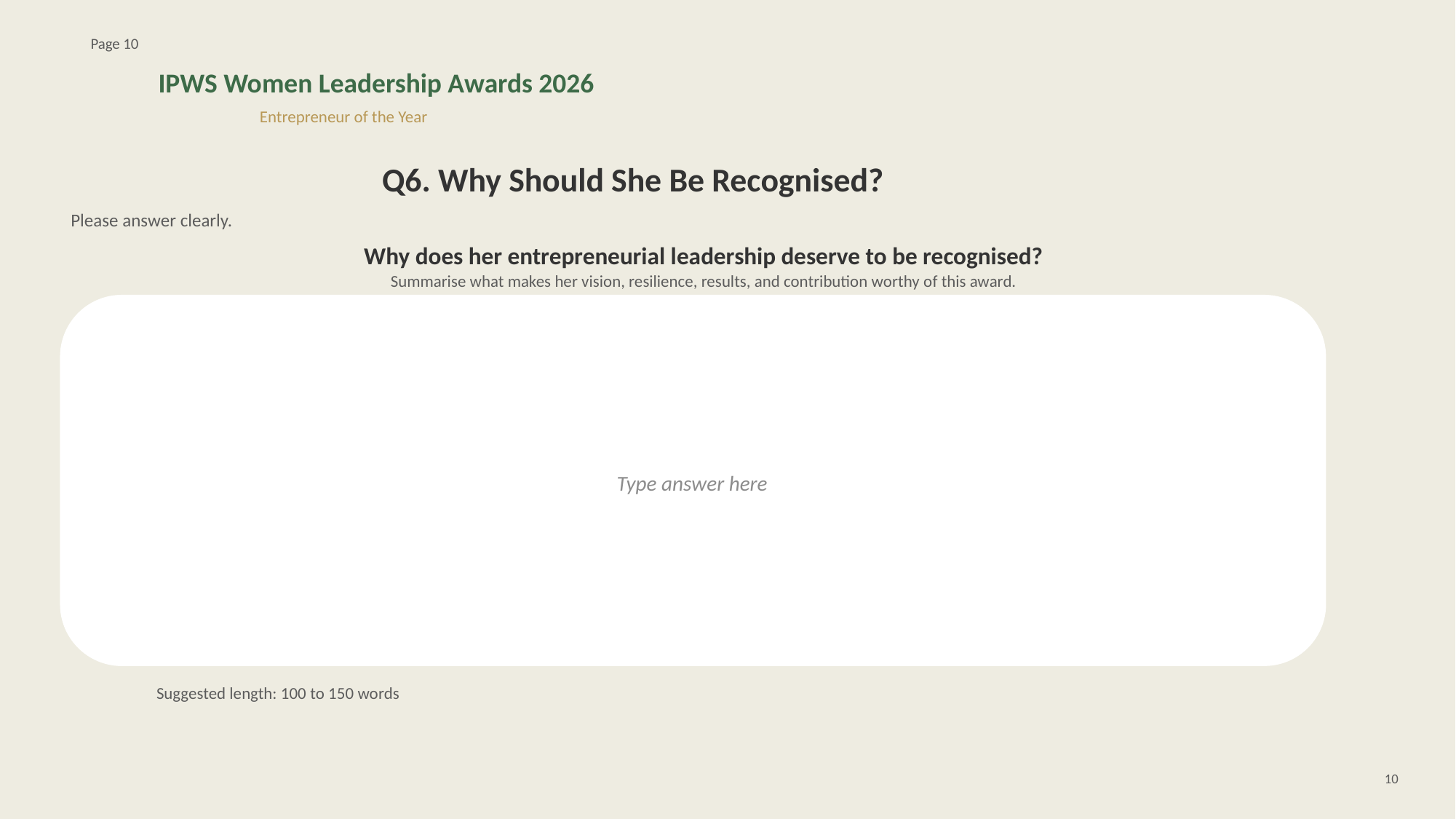

Page 10
IPWS Women Leadership Awards 2026
Entrepreneur of the Year
Q6. Why Should She Be Recognised?
Please answer clearly.
Why does her entrepreneurial leadership deserve to be recognised?
Summarise what makes her vision, resilience, results, and contribution worthy of this award.
Type answer here
Suggested length: 100 to 150 words
10